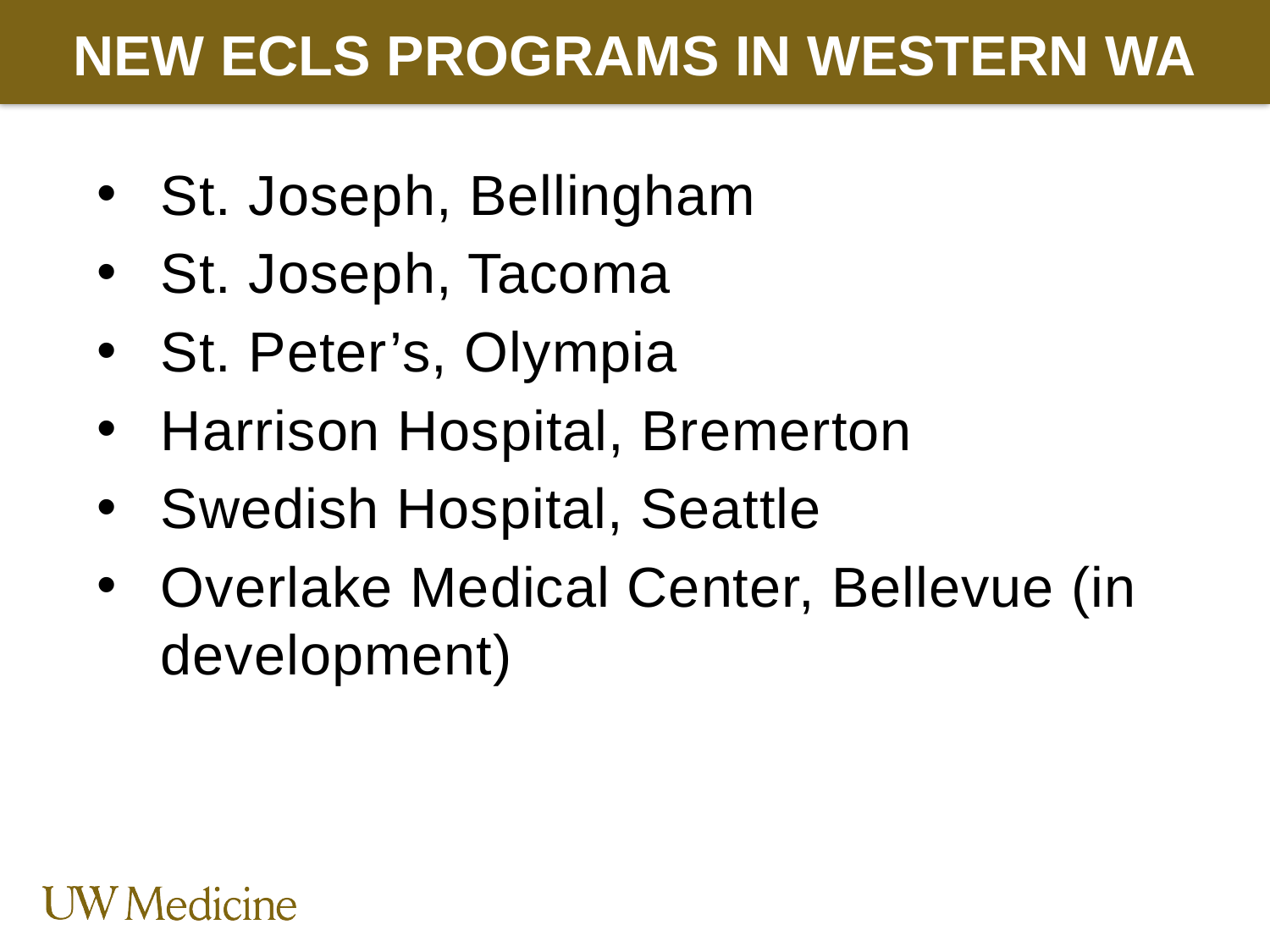

# New ECLS programs in Western WA
St. Joseph, Bellingham
St. Joseph, Tacoma
St. Peter’s, Olympia
Harrison Hospital, Bremerton
Swedish Hospital, Seattle
Overlake Medical Center, Bellevue (in development)